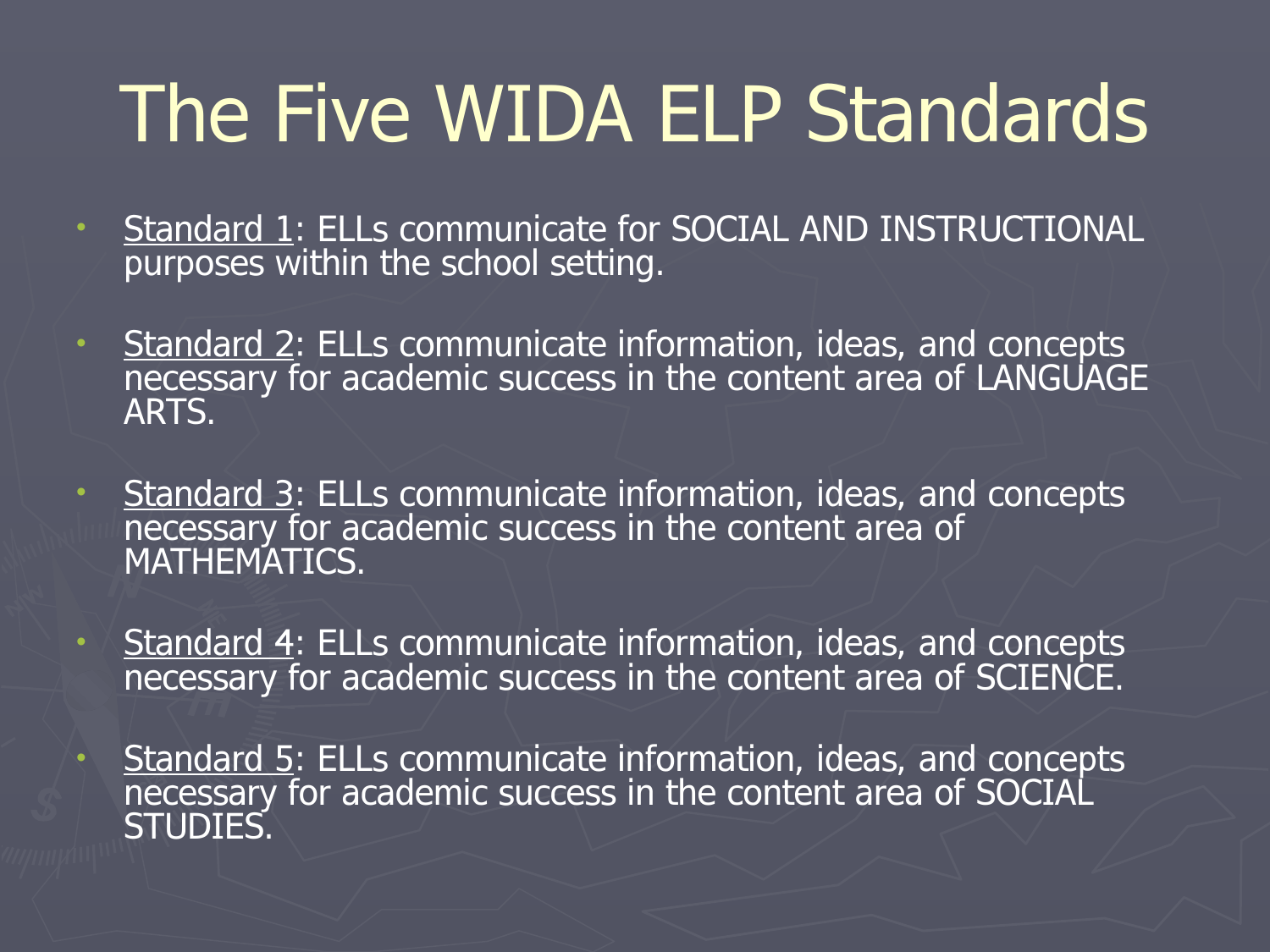

# The Five WIDA ELP Standards

Standard 1: ELLs communicate for SOCIAL AND INSTRUCTIONAL purposes within the school setting.

Standard 2: ELLs communicate information, ideas, and concepts necessary for academic success in the content area of LANGUAGE ARTS.

Standard 3: ELLs communicate information, ideas, and concepts necessary for academic success in the content area of MATHEMATICS.

Standard 4: ELLs communicate information, ideas, and concepts necessary for academic success in the content area of SCIENCE.

Standard 5: ELLs communicate information, ideas, and concepts necessary for academic success in the content area of SOCIAL STUDIES.